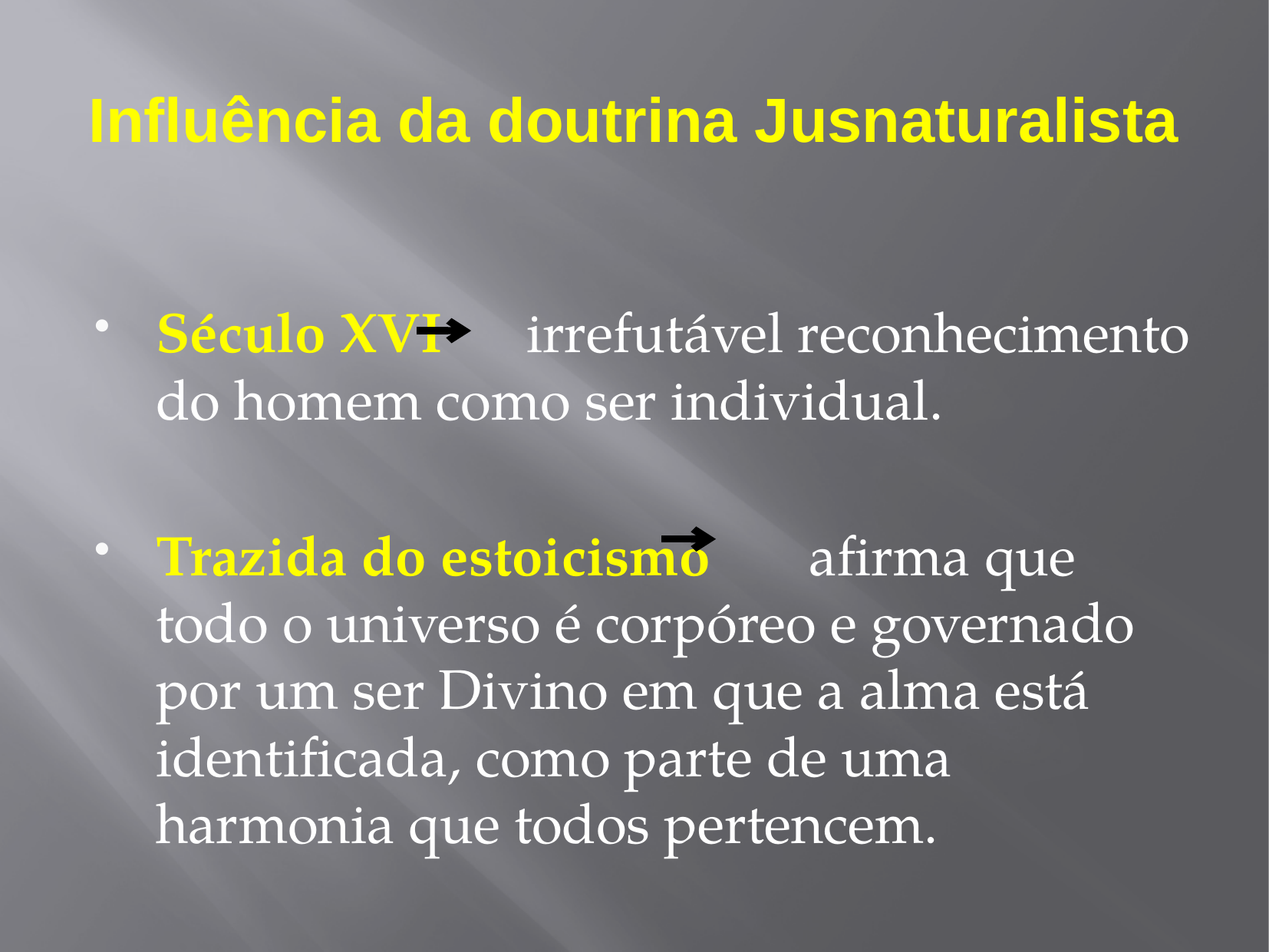

# Influência da doutrina Jusnaturalista

Século XVI      irrefutável reconhecimento do homem como ser individual.

Trazida do estoicismo       afirma que todo o universo é corpóreo e governado por um ser Divino em que a alma está identificada, como parte de uma harmonia que todos pertencem.